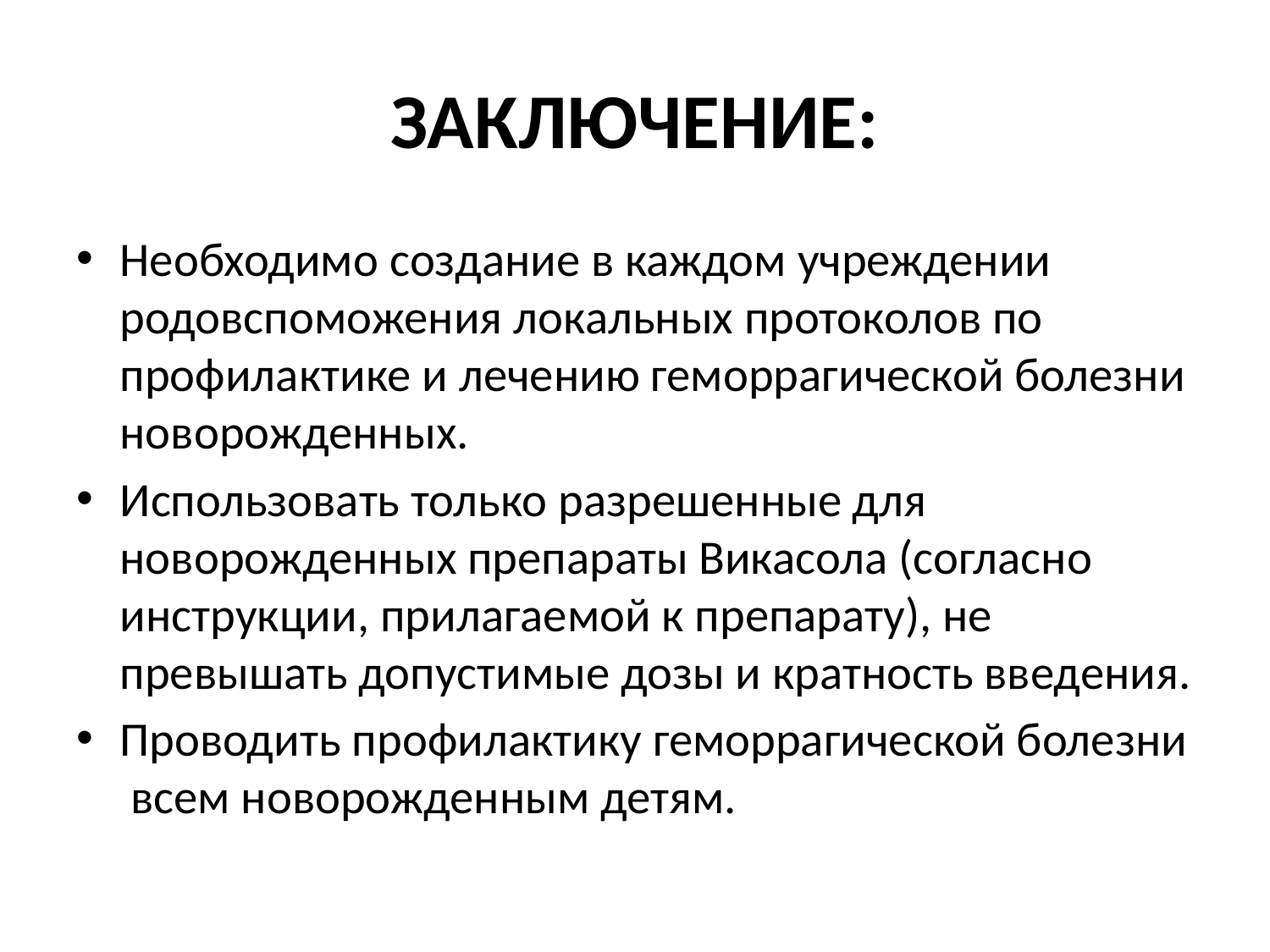

# ЗАКЛЮЧЕНИЕ:
Необходимо создание в каждом учреждении родовспоможения локальных протоколов по профилактике и лечению геморрагической болезни новорожденных.
Использовать только разрешенные для новорожденных препараты Викасола (согласно инструкции, прилагаемой к препарату), не превышать допустимые дозы и кратность введения.
Проводить профилактику геморрагической болезни  всем новорожденным детям.